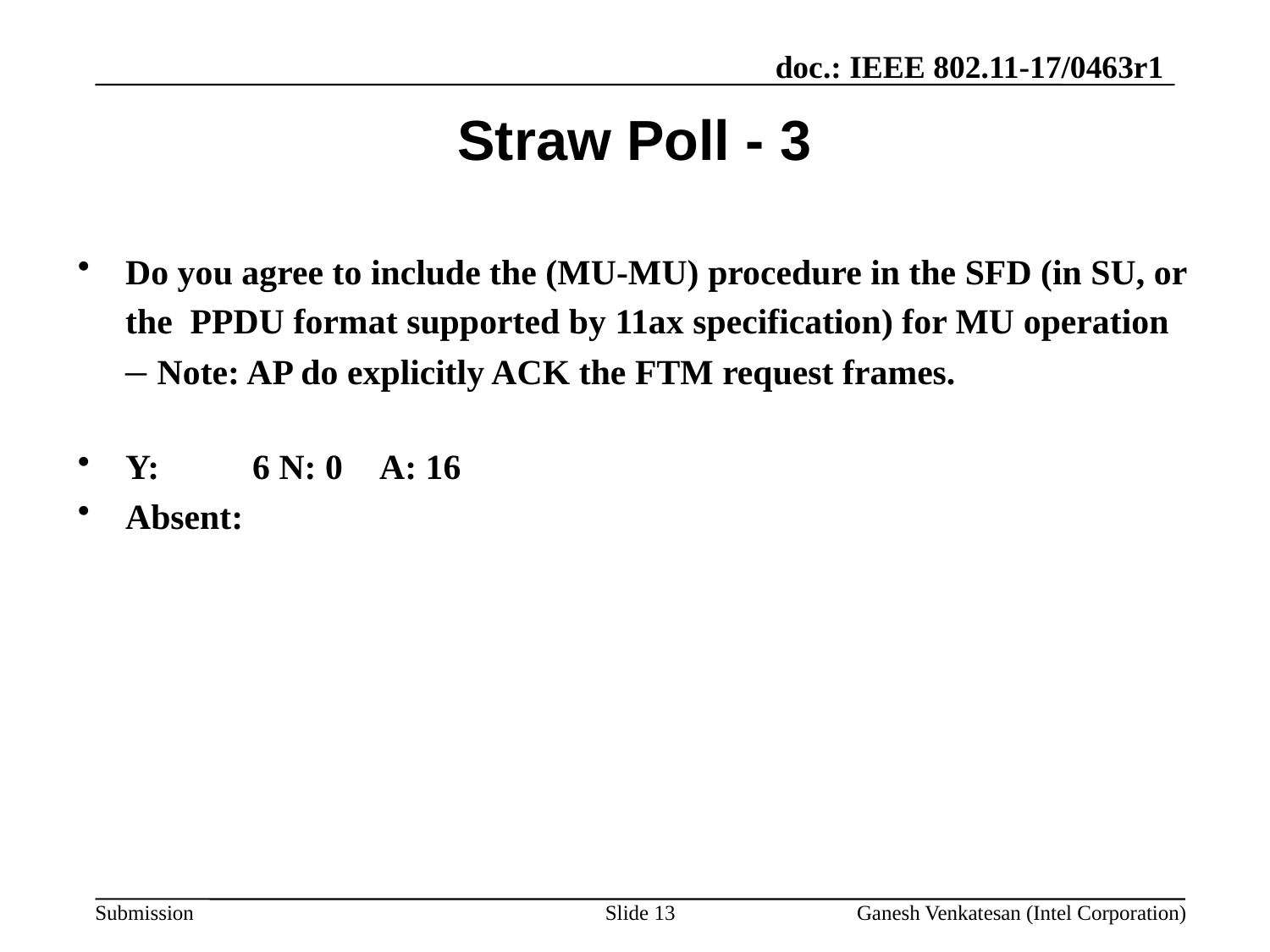

# Straw Poll - 3

Do you agree to include the (MU-MU) procedure in the SFD (in SU, or the  PPDU format supported by 11ax specification) for MU operation – Note: AP do explicitly ACK the FTM request frames.

Y: 	6 N: 0	A: 16
Absent:
Slide 13
Ganesh Venkatesan (Intel Corporation)